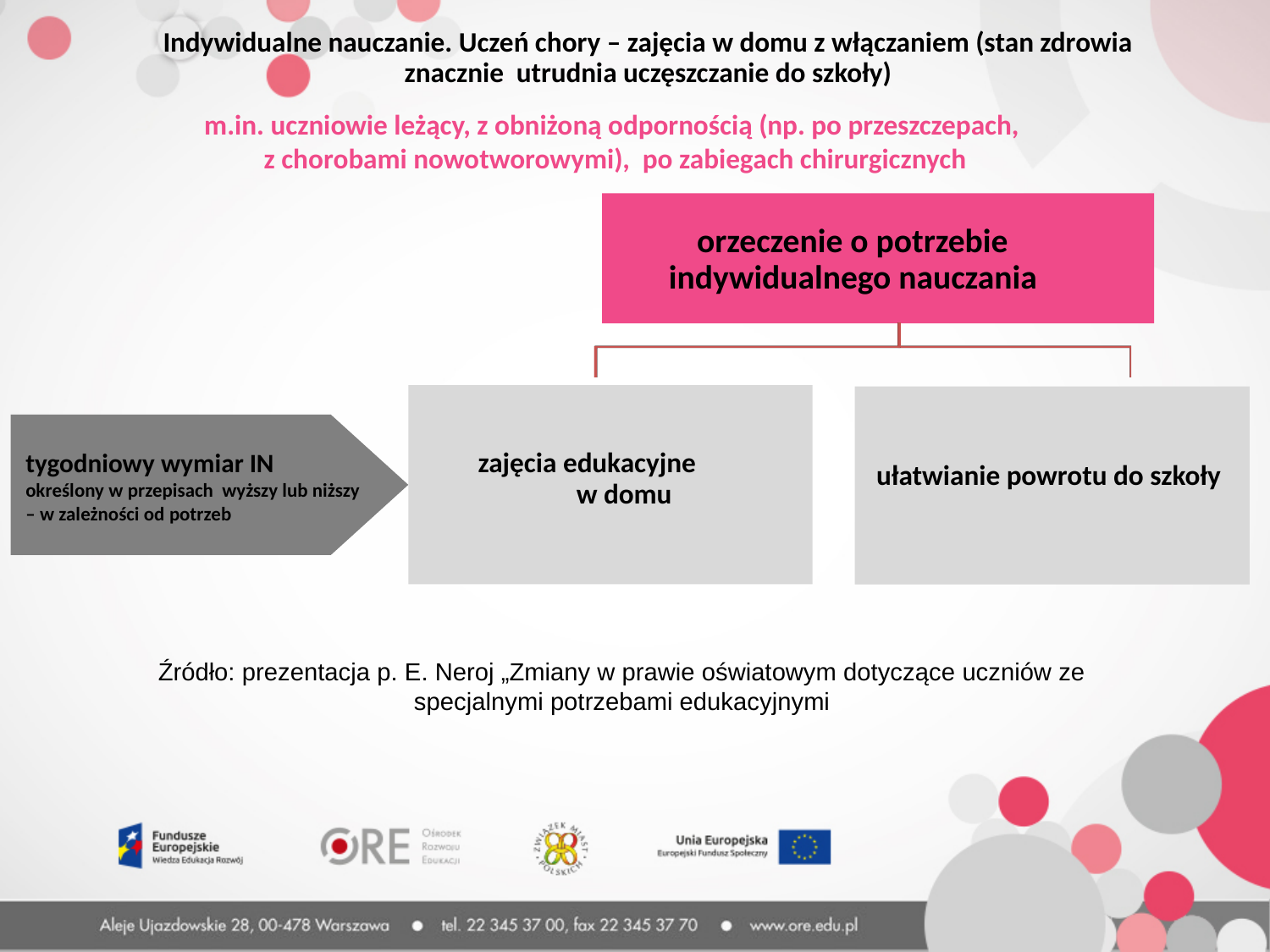

Indywidualne nauczanie. Uczeń chory – zajęcia w domu z włączaniem (stan zdrowia znacznie  utrudnia uczęszczanie do szkoły)
m.in. uczniowie leżący, z obniżoną odpornością (np. po przeszczepach,
z chorobami nowotworowymi),  po zabiegach chirurgicznych

orzeczenie o potrzebie  indywidualnego nauczania

zajęcia edukacyjne
w domu
tygodniowy wymiar IN
określony w przepisach  wyższy lub niższy – w zależności od potrzeb
ułatwianie powrotu do szkoły

Źródło: prezentacja p. E. Neroj „Zmiany w prawie oświatowym dotyczące uczniów ze specjalnymi potrzebami edukacyjnymi